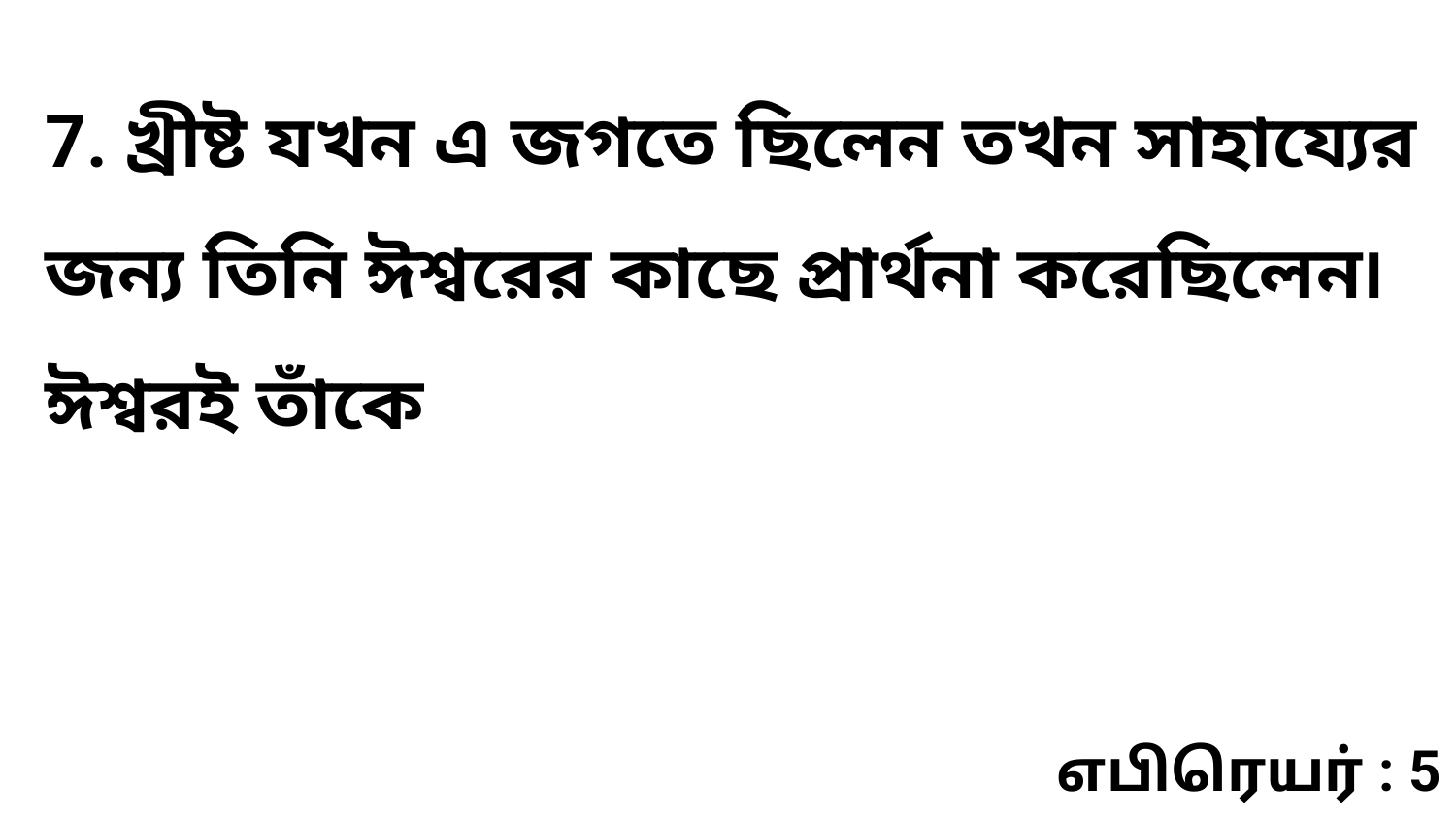

7. খ্রীষ্ট যখন এ জগতে ছিলেন তখন সাহায্যের জন্য তিনি ঈশ্বরের কাছে প্রার্থনা করেছিলেন৷ ঈশ্বরই তাঁকে
எபிரெயர் : 5